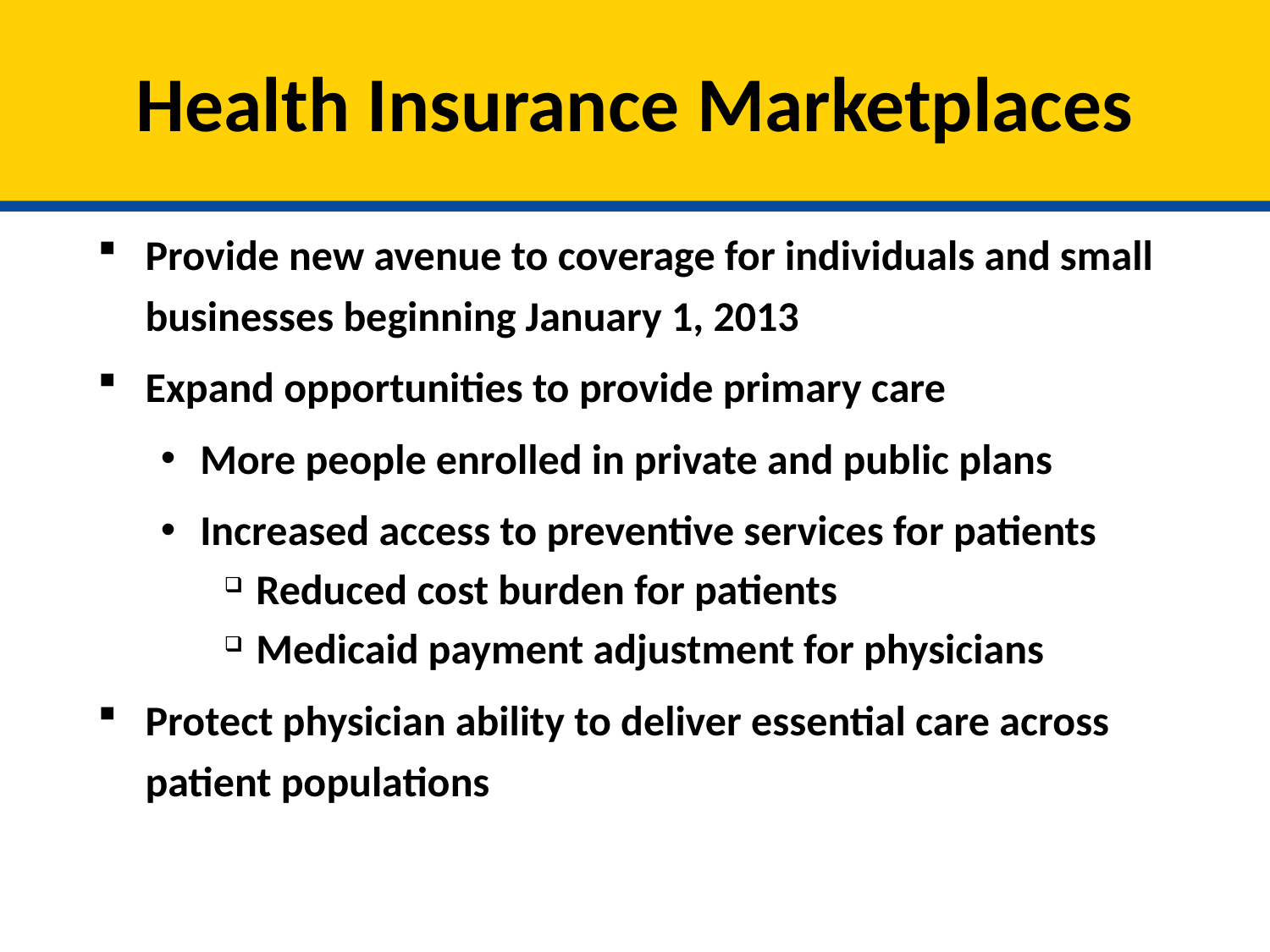

# Health Insurance Marketplaces
Provide new avenue to coverage for individuals and small businesses beginning January 1, 2013
Expand opportunities to provide primary care
More people enrolled in private and public plans
Increased access to preventive services for patients
Reduced cost burden for patients
Medicaid payment adjustment for physicians
Protect physician ability to deliver essential care across patient populations